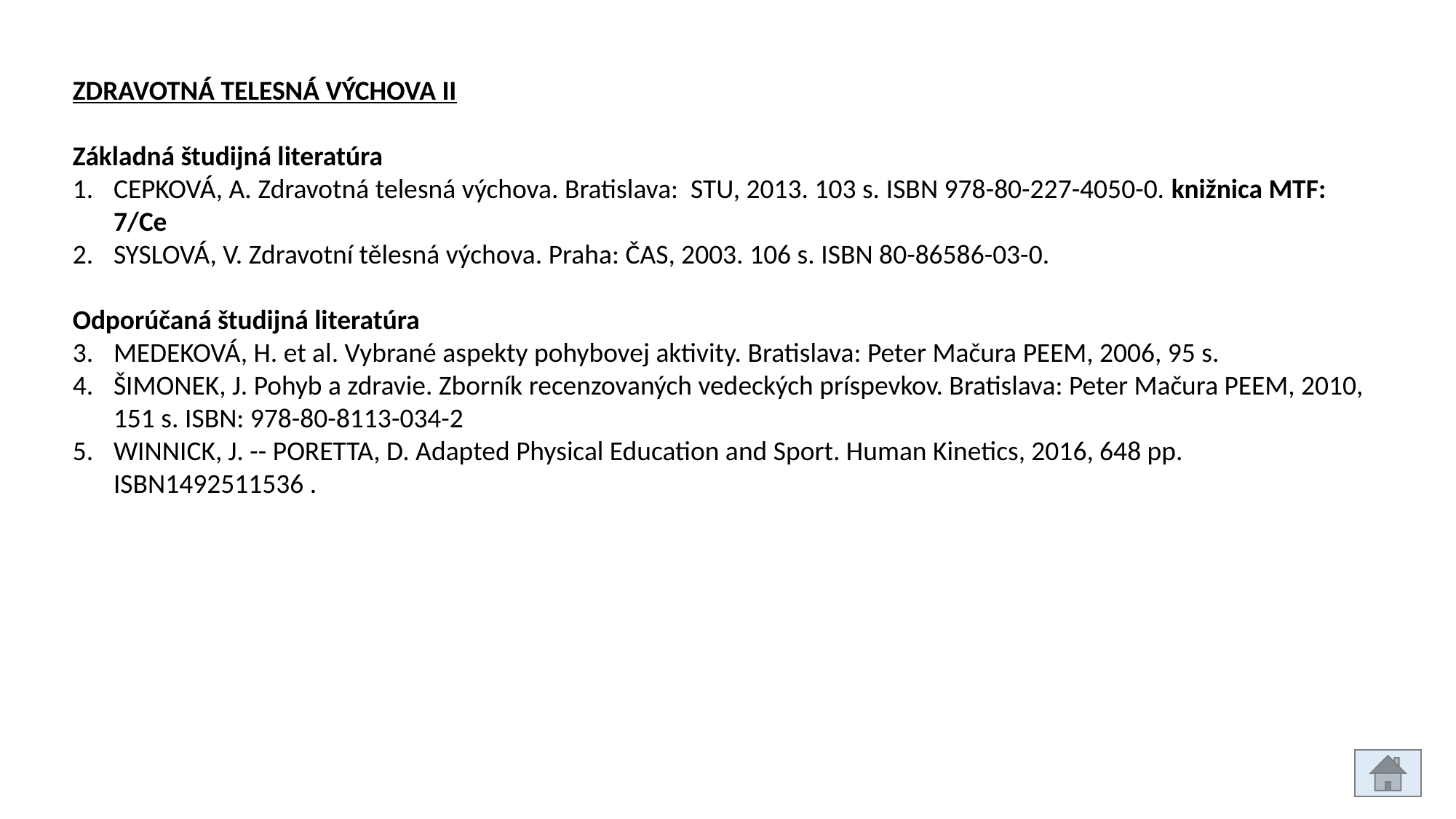

ZDRAVOTNÁ TELESNÁ VÝCHOVA II

Základná študijná literatúra
CEPKOVÁ, A. Zdravotná telesná výchova. Bratislava:  STU, 2013. 103 s. ISBN 978-80-227-4050-0. knižnica MTF: 7/Ce
SYSLOVÁ, V. Zdravotní tělesná výchova. Praha: ČAS, 2003. 106 s. ISBN 80-86586-03-0.

Odporúčaná študijná literatúra
MEDEKOVÁ, H. et al. Vybrané aspekty pohybovej aktivity. Bratislava: Peter Mačura PEEM, 2006, 95 s.
ŠIMONEK, J. Pohyb a zdravie. Zborník recenzovaných vedeckých príspevkov. Bratislava: Peter Mačura PEEM, 2010, 151 s. ISBN: 978-80-8113-034-2
WINNICK, J. -- PORETTA, D. Adapted Physical Education and Sport. Human Kinetics, 2016, 648 pp. ISBN1492511536 .